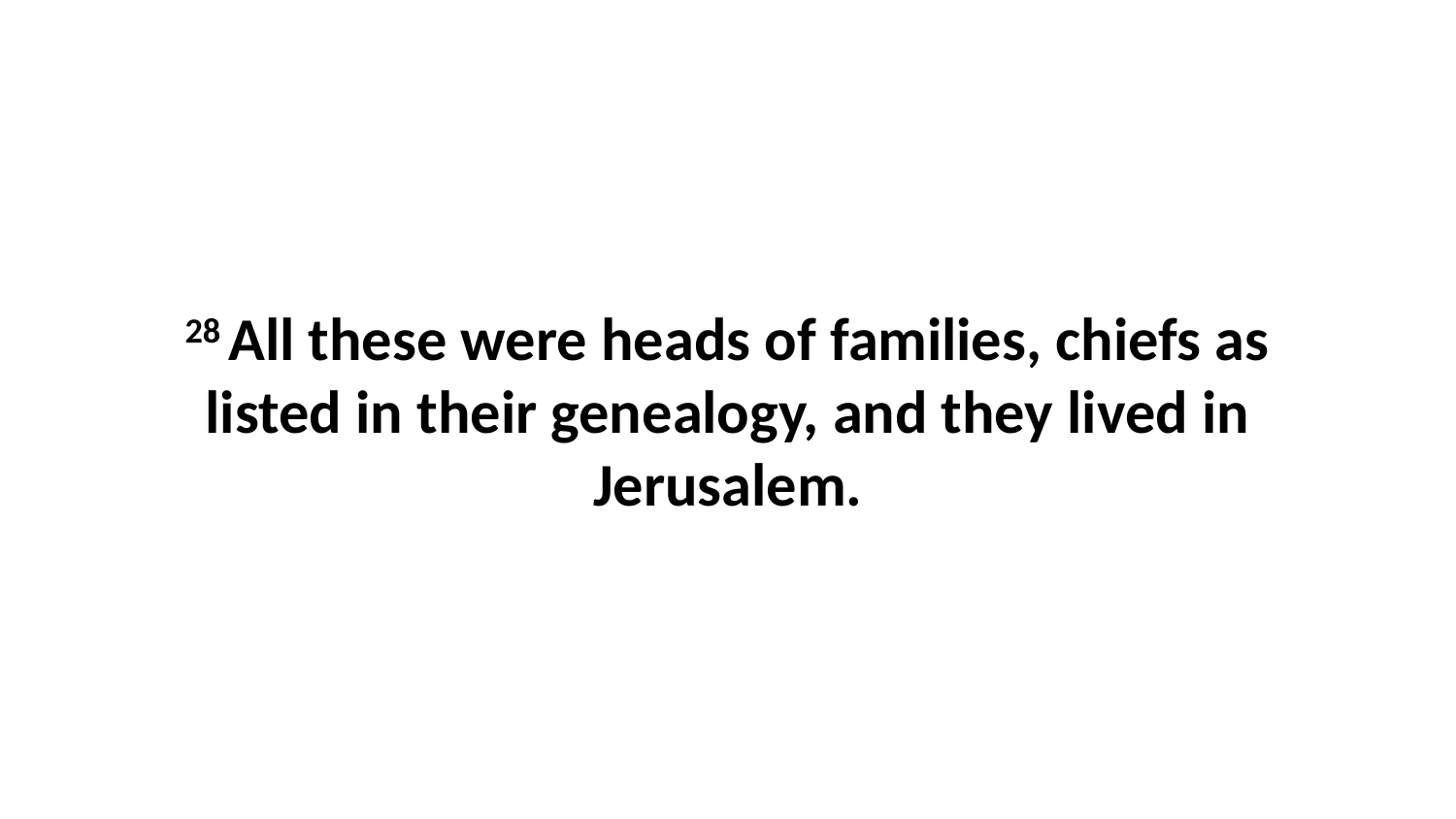

28 All these were heads of families, chiefs as listed in their genealogy, and they lived in Jerusalem.